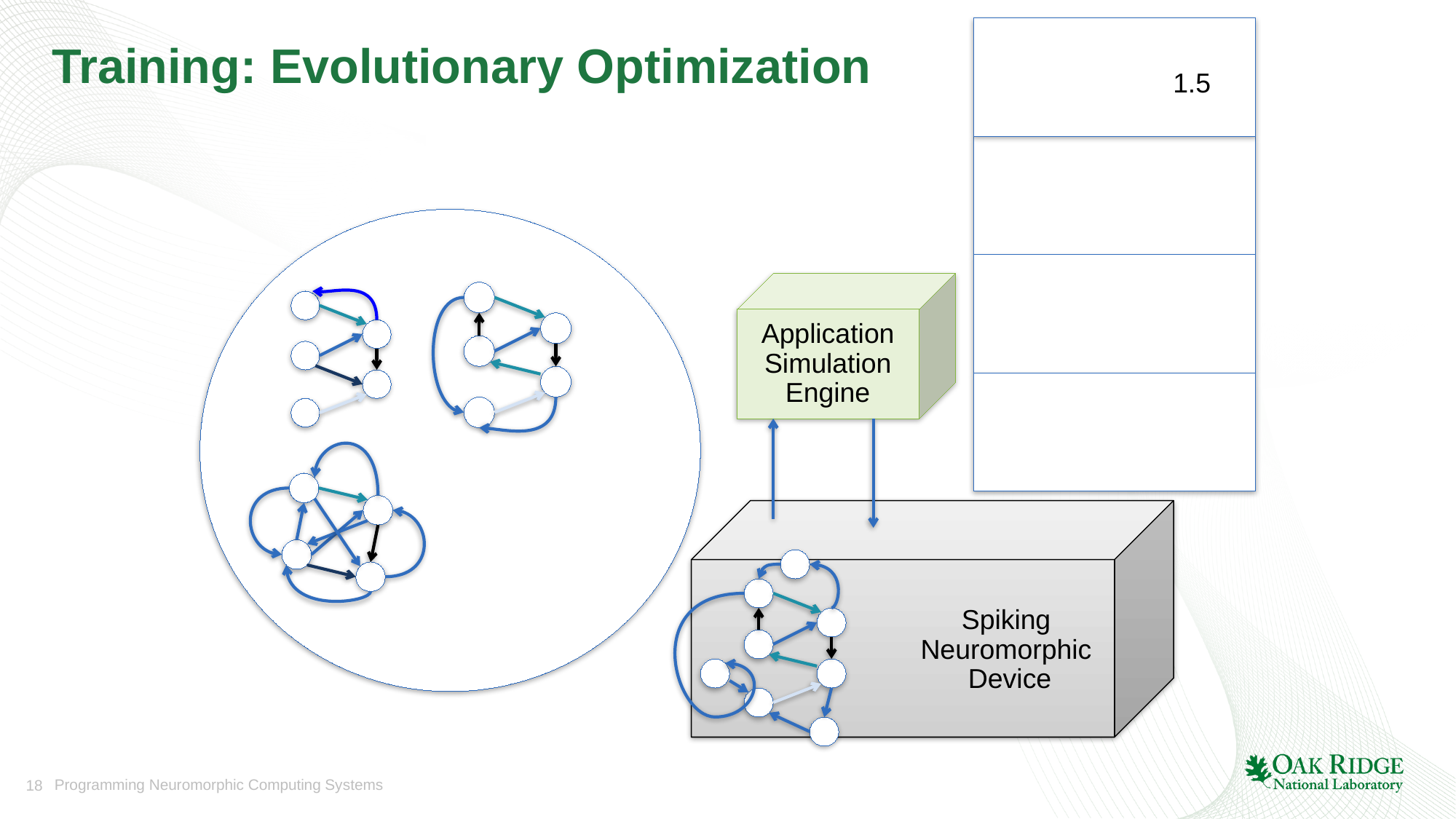

# Training: Evolutionary Optimization
1.5

Application
Simulation Engine

Spiking
Neuromorphic
Device